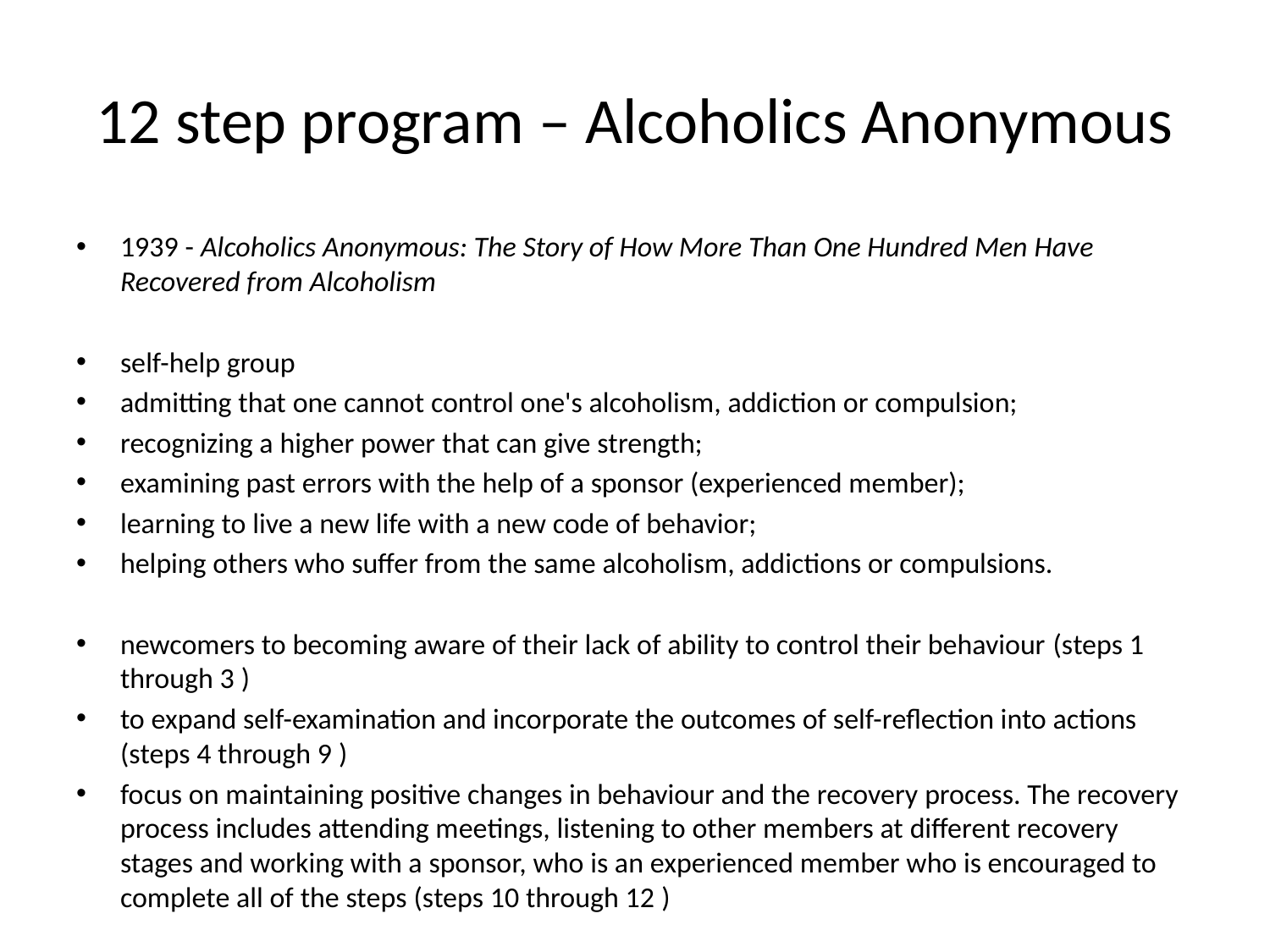

# 12 step program – Alcoholics Anonymous
1939 - Alcoholics Anonymous: The Story of How More Than One Hundred Men Have Recovered from Alcoholism

self-help group
admitting that one cannot control one's alcoholism, addiction or compulsion;
recognizing a higher power that can give strength;
examining past errors with the help of a sponsor (experienced member);
learning to live a new life with a new code of behavior;
helping others who suffer from the same alcoholism, addictions or compulsions.

newcomers to becoming aware of their lack of ability to control their behaviour (steps 1 through 3 )
to expand self-examination and incorporate the outcomes of self-reflection into actions (steps 4 through 9 )
focus on maintaining positive changes in behaviour and the recovery process. The recovery process includes attending meetings, listening to other members at different recovery stages and working with a sponsor, who is an experienced member who is encouraged to complete all of the steps (steps 10 through 12 )